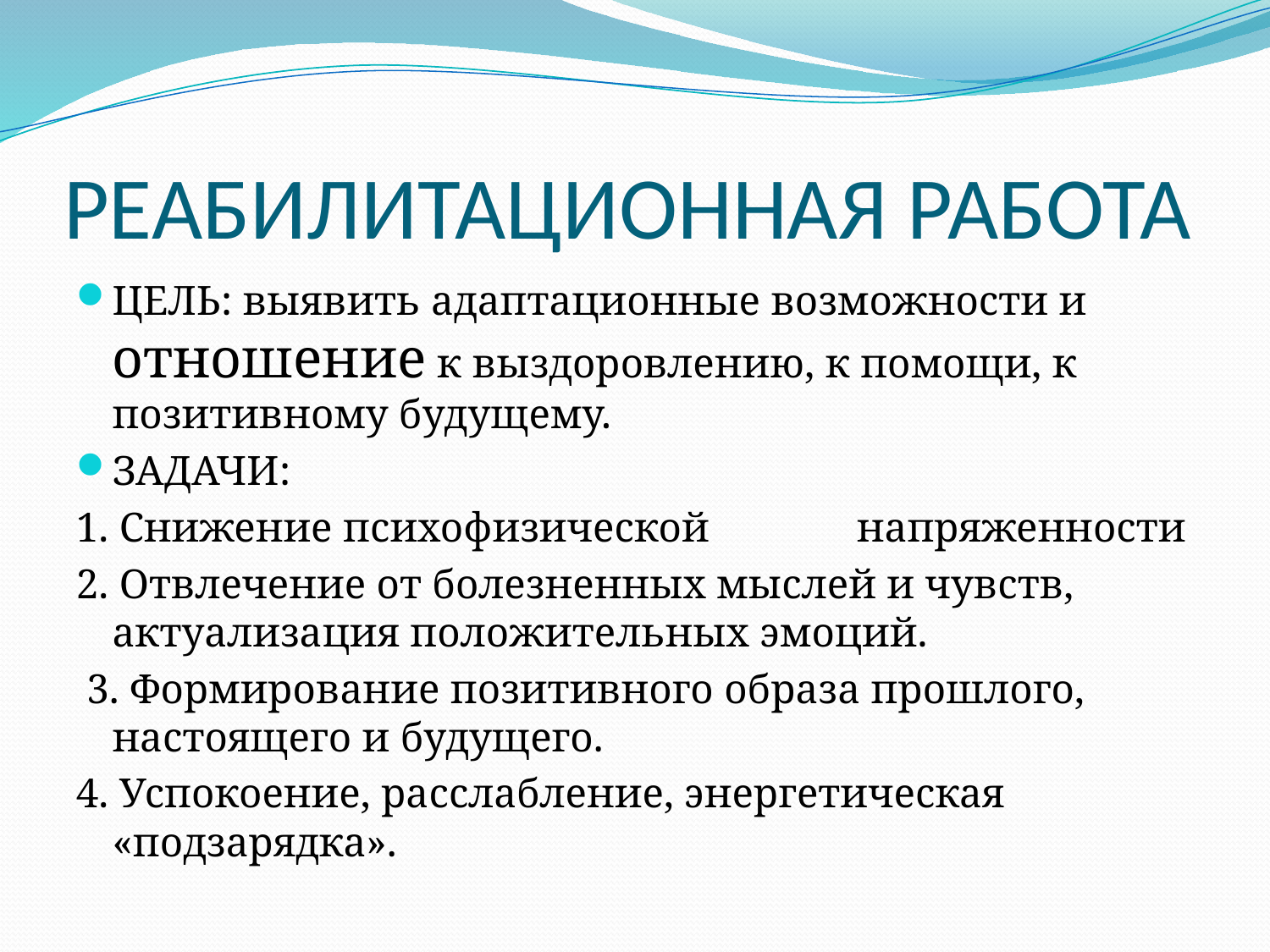

# РЕАБИЛИТАЦИОННАЯ РАБОТА
ЦЕЛЬ: выявить адаптационные возможности и отношение к выздоровлению, к помощи, к позитивному будущему.
ЗАДАЧИ:
1. Снижение психофизической              напряженности
2. Отвлечение от болезненных мыслей и чувств, актуализация положительных эмоций.
 3. Формирование позитивного образа прошлого, настоящего и будущего.
4. Успокоение, расслабление, энергетическая «подзарядка».